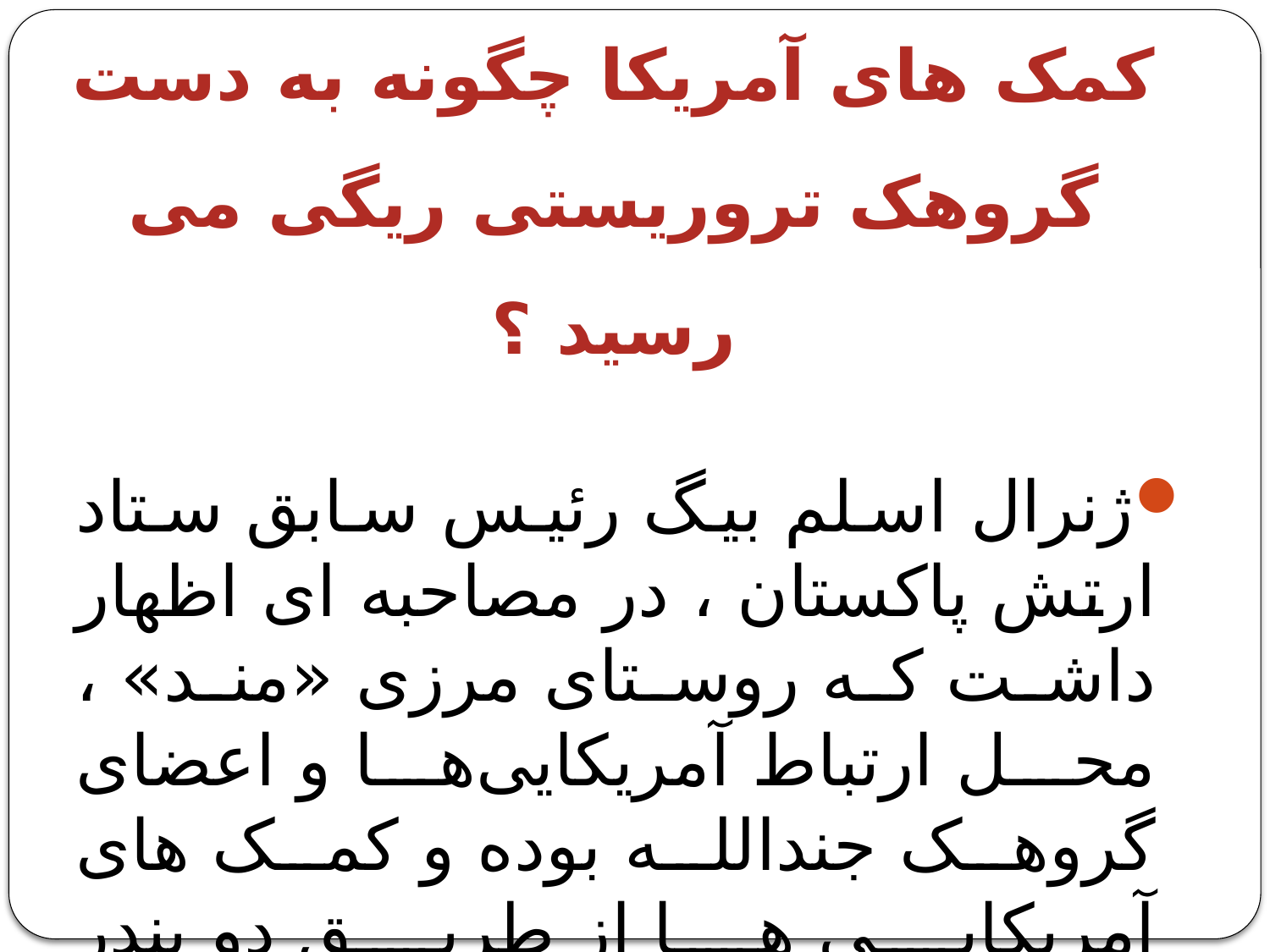

# کمک های آمریکا چگونه به دست گروهک تروریستی ریگی می رسید ؟
ژنرال اسلم بیگ رئیس سابق ستاد ارتش پاکستان ، در مصاحبه ای اظهار داشت که روستای مرزی «مند» ، محل ارتباط آمریکایی‌ها و اعضای گروهک جندالله بوده و کمک های آمریکایی ها از طریق دو بندر پاکستانی «کوت کلمت» و «جیوانی» ، وارد منطقه می‌شده است.